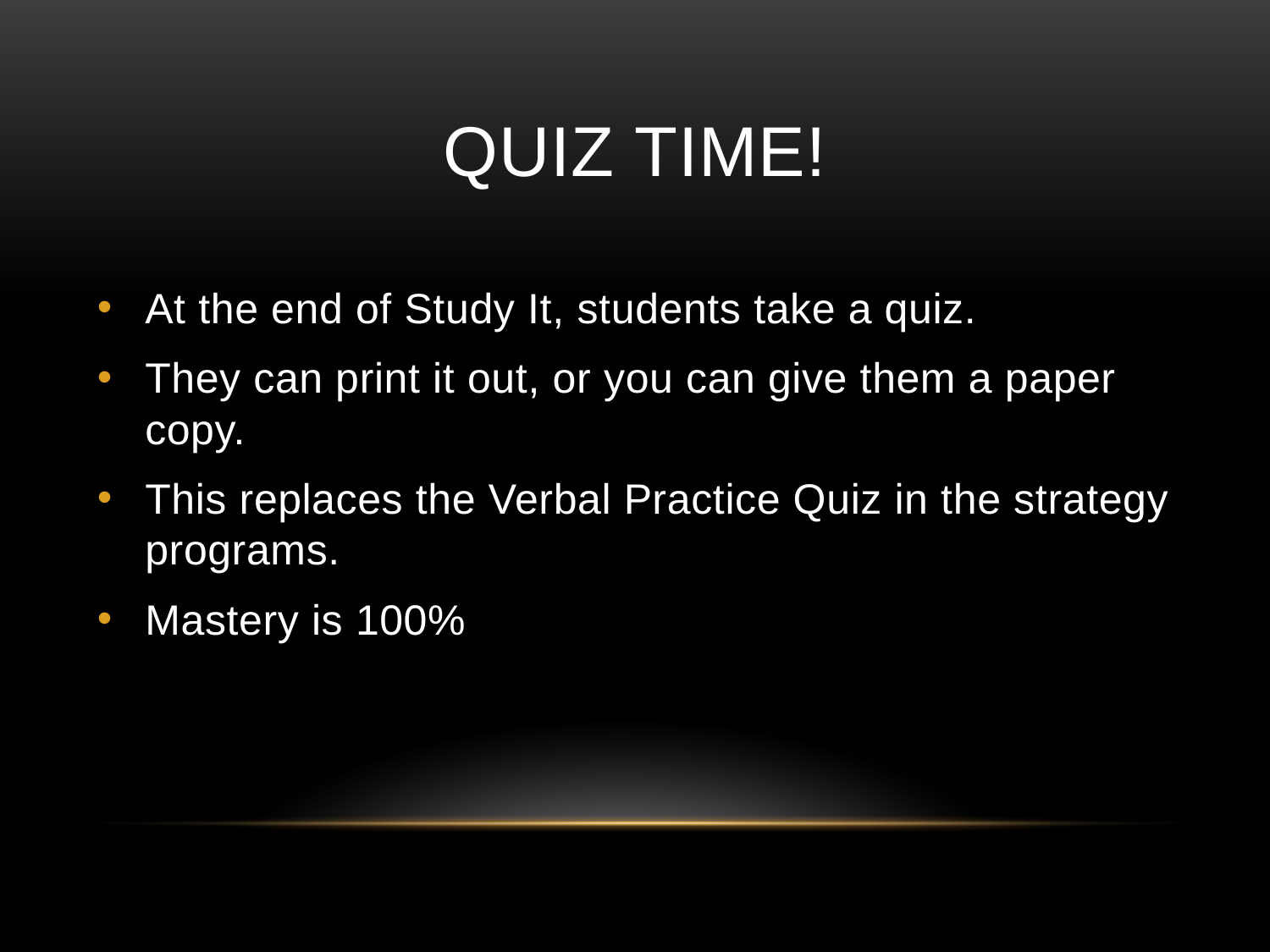

# QUIZ TIME!
At the end of Study It, students take a quiz.
They can print it out, or you can give them a paper copy.
This replaces the Verbal Practice Quiz in the strategy programs.
Mastery is 100%